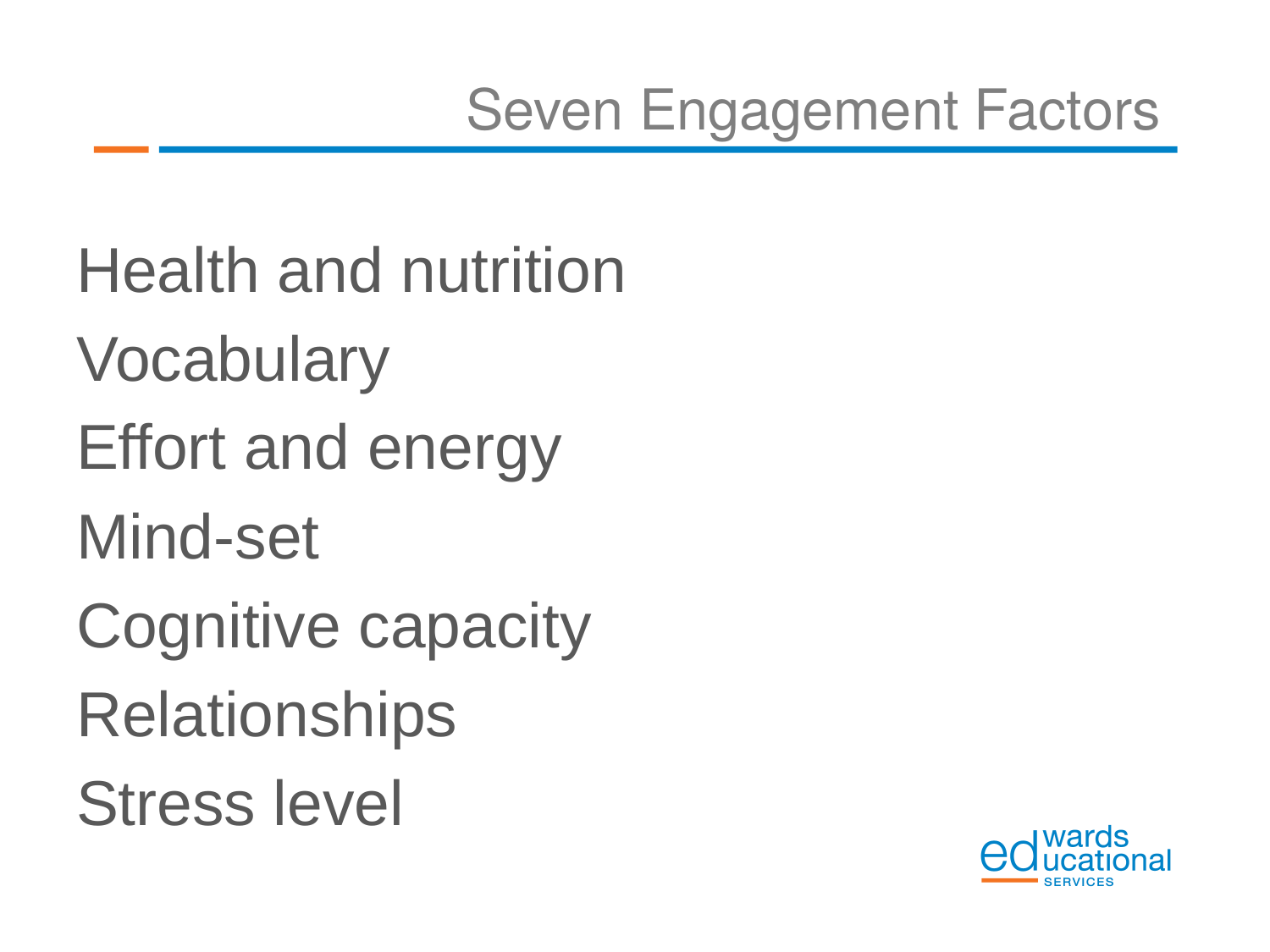

# Seven Engagement Factors
Health and nutrition
Vocabulary
Effort and energy
Mind-set
Cognitive capacity
Relationships
Stress level